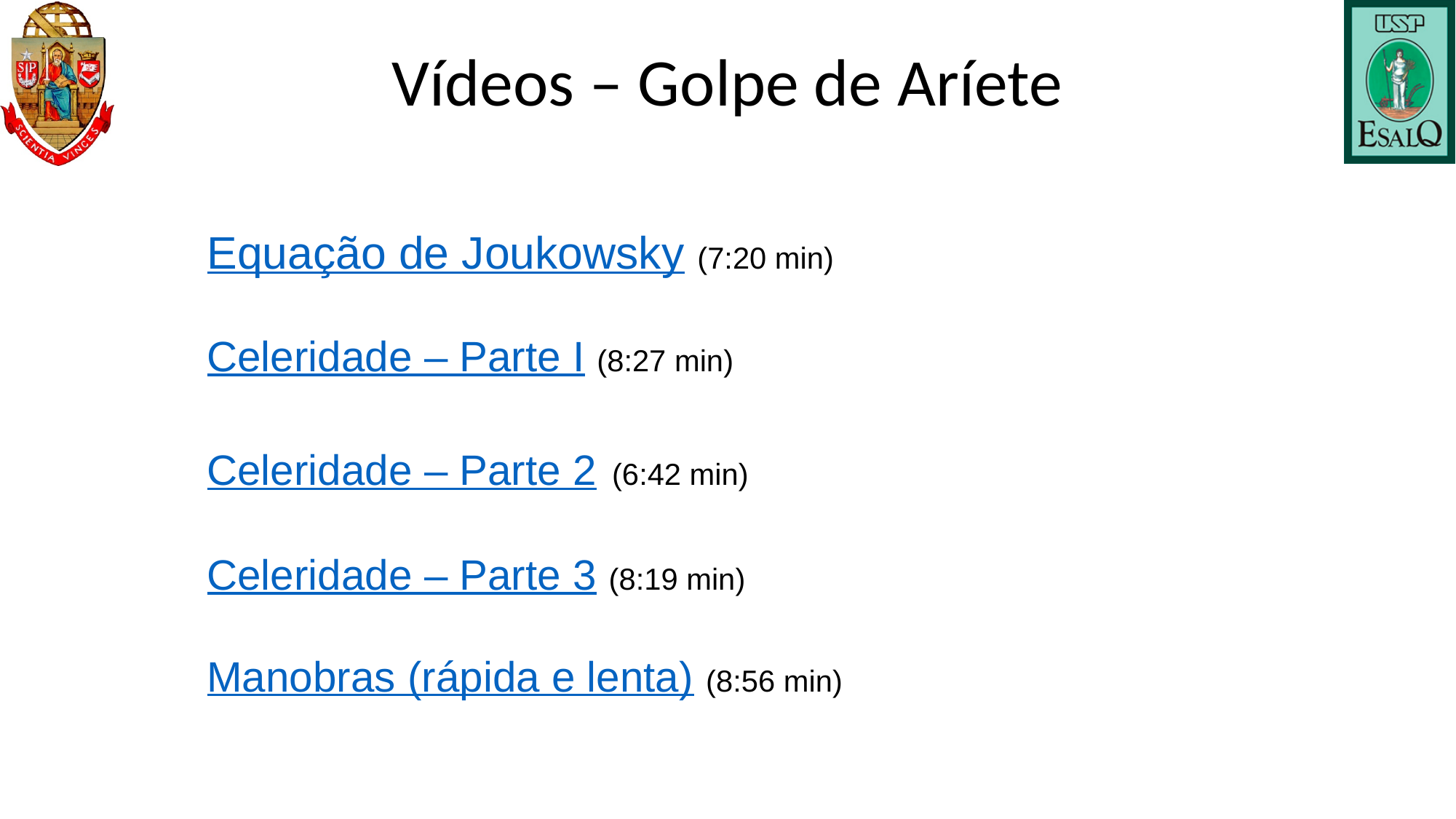

# Vídeos – Golpe de Aríete

Equação de Joukowsky (7:20 min)

Celeridade – Parte I (8:27 min)

Celeridade – Parte 2 (6:42 min)

Celeridade – Parte 3 (8:19 min)

Manobras (rápida e lenta) (8:56 min)